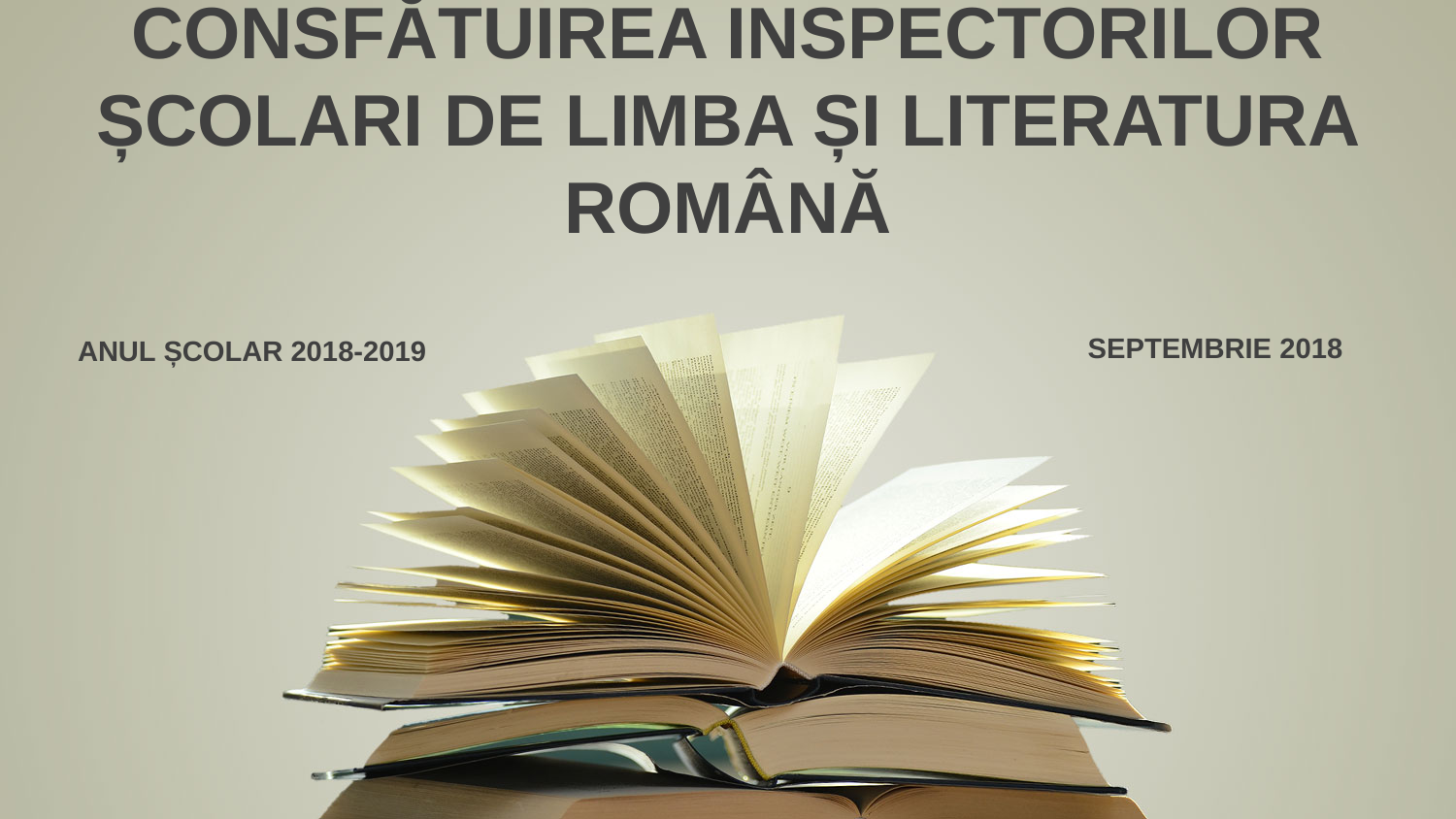

CONSFĂTUIREA INSPECTORILOR ȘCOLARI DE LIMBA ȘI LITERATURA ROMÂNĂ

SEPTEMBRIE 2018
ANUL ȘCOLAR 2018-2019